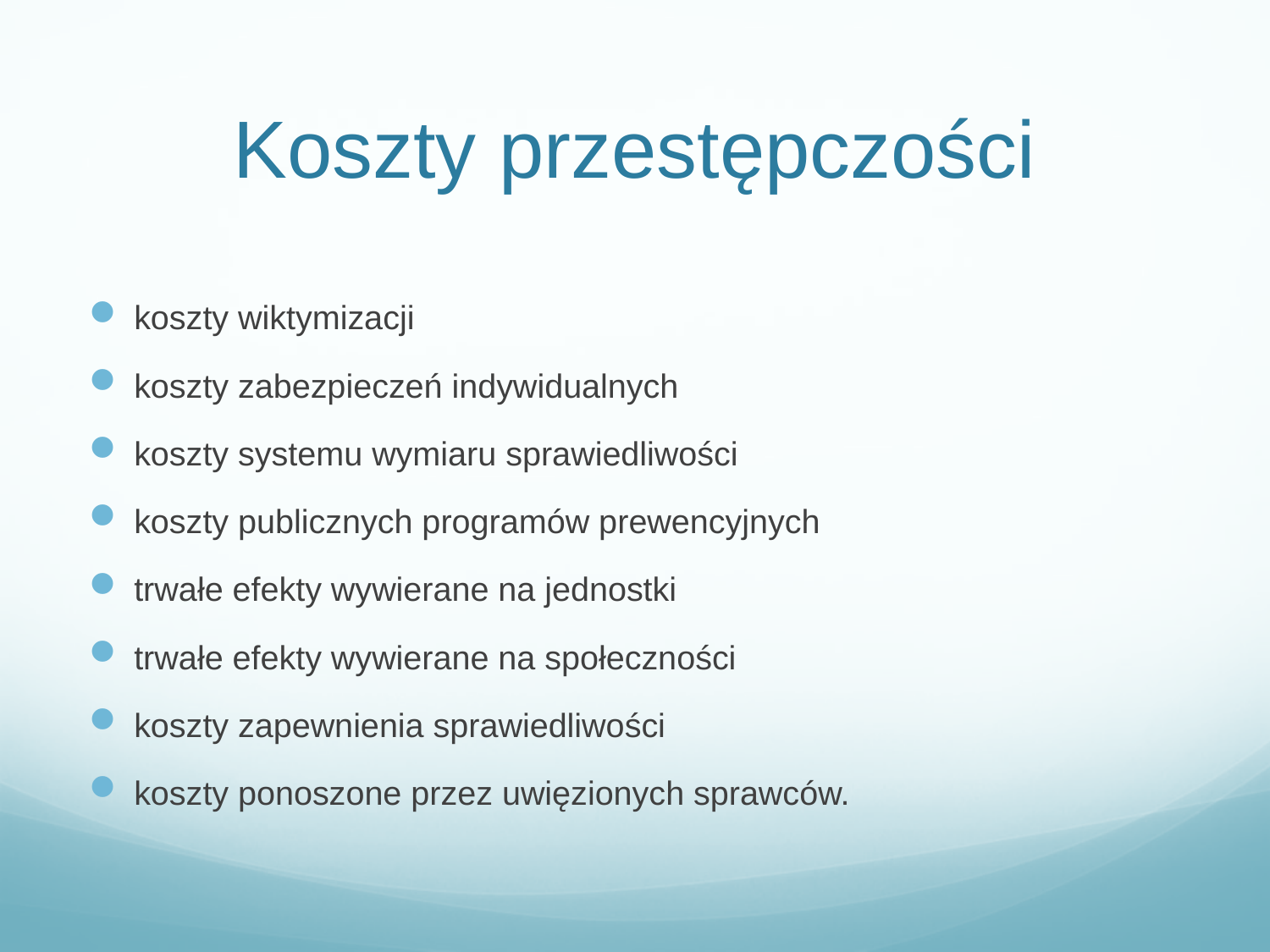

# Koszty przestępczości

koszty wiktymizacji
koszty zabezpieczeń indywidualnych
koszty systemu wymiaru sprawiedliwości
koszty publicznych programów prewencyjnych
trwałe efekty wywierane na jednostki
trwałe efekty wywierane na społeczności
koszty zapewnienia sprawiedliwości
koszty ponoszone przez uwięzionych sprawców.